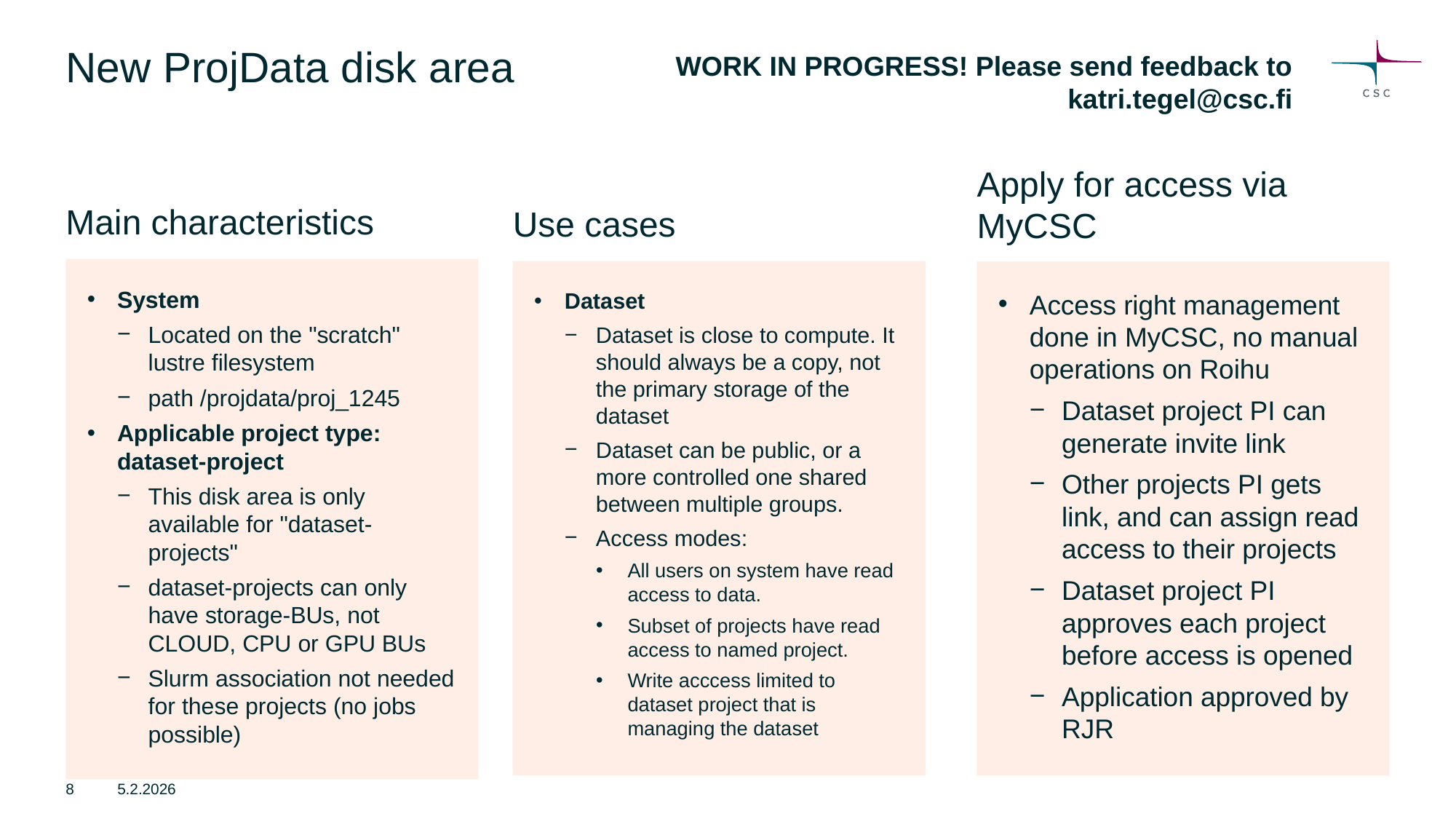

# New ProjData disk area
WORK IN PROGRESS! Please send feedback to katri.tegel@csc.fi
Main characteristics
Use cases
Apply for access via MyCSC
System
Located on the "scratch" lustre filesystem
path /projdata/proj_1245
Applicable project type: dataset-project
This disk area is only available for "dataset-projects"
dataset-projects can only have storage-BUs, not CLOUD, CPU or GPU BUs
Slurm association not needed for these projects (no jobs possible)

Dataset
Dataset is close to compute. It should always be a copy, not the primary storage of the dataset
Dataset can be public, or a more controlled one shared between multiple groups.
Access modes:
All users on system have read access to data.
Subset of projects have read access to named project.
Write acccess limited to dataset project that is managing the dataset
Access right management done in MyCSC, no manual operations on Roihu
Dataset project PI can generate invite link
Other projects PI gets link, and can assign read access to their projects
Dataset project PI approves each project before access is opened
Application approved by RJR

8
5.2.2026